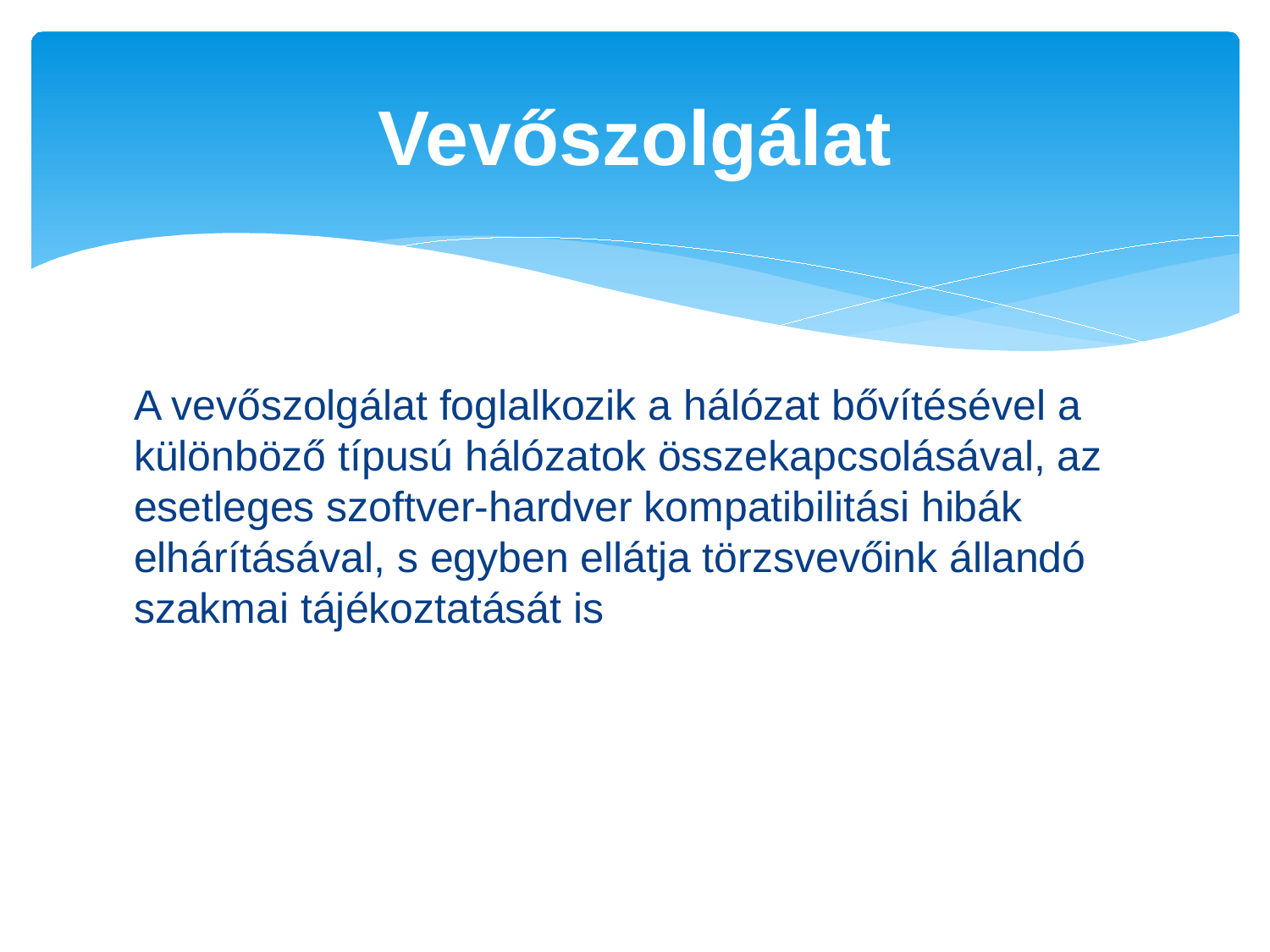

# Vevőszolgálat
A vevőszolgálat foglalkozik a hálózat bővítésével a különböző típusú hálózatok összekapcsolásával, az esetleges szoftver-hardver kompatibilitási hibák elhárításával, s egyben ellátja törzsvevőink állandó szakmai tájékoztatását is